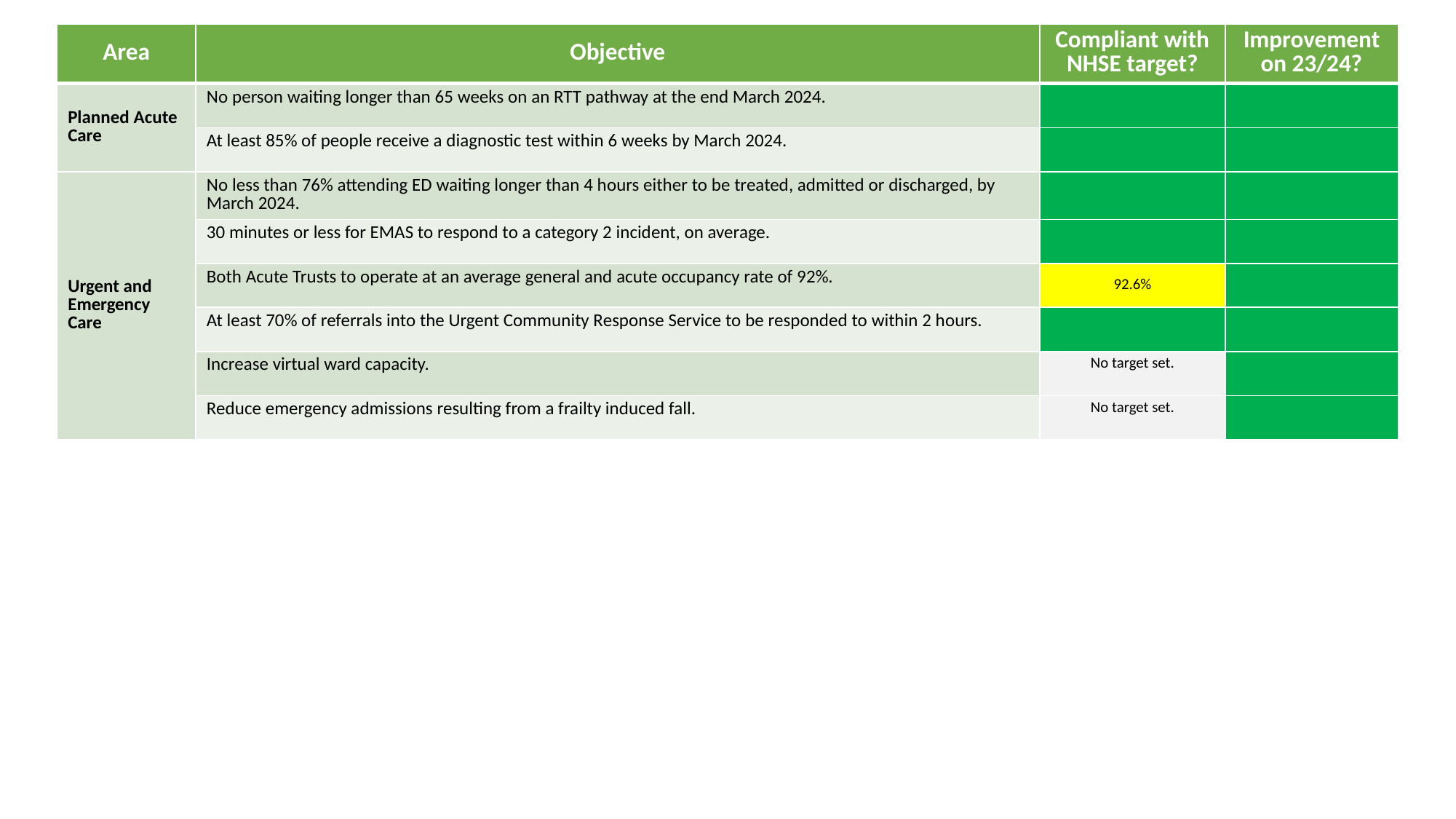

| Area | Objective | Compliant with NHSE target? | Improvement on 23/24? |
| --- | --- | --- | --- |
| Planned Acute Care | No person waiting longer than 65 weeks on an RTT pathway at the end March 2024. |  |  |
|  | At least 85% of people receive a diagnostic test within 6 weeks by March 2024. |  |  |
| Urgent and Emergency Care | No less than 76% attending ED waiting longer than 4 hours either to be treated, admitted or discharged, by March 2024. |  |  |
|  | 30 minutes or less for EMAS to respond to a category 2 incident, on average. |  |  |
|  | Both Acute Trusts to operate at an average general and acute occupancy rate of 92%. | 92.6% |  |
|  | At least 70% of referrals into the Urgent Community Response Service to be responded to within 2 hours. |  |  |
|  | Increase virtual ward capacity. | No target set. |  |
|  | Reduce emergency admissions resulting from a frailty induced fall. | No target set. |  |